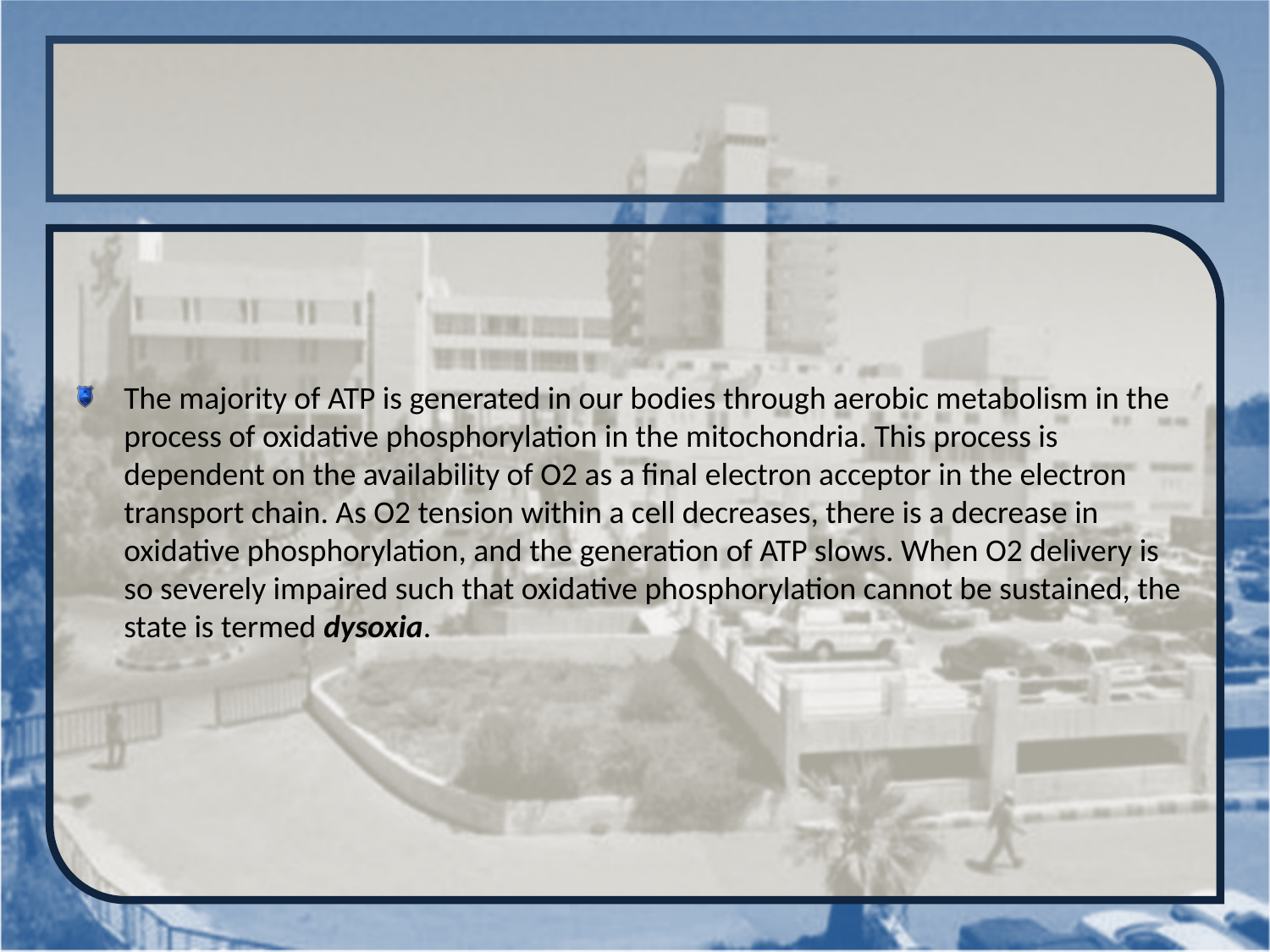

#

The majority of ATP is generated in our bodies through aerobic metabolism in the process of oxidative phosphorylation in the mitochondria. This process is dependent on the availability of O2 as a final electron acceptor in the electron transport chain. As O2 tension within a cell decreases, there is a decrease in oxidative phosphorylation, and the generation of ATP slows. When O2 delivery is so severely impaired such that oxidative phosphorylation cannot be sustained, the state is termed dysoxia.